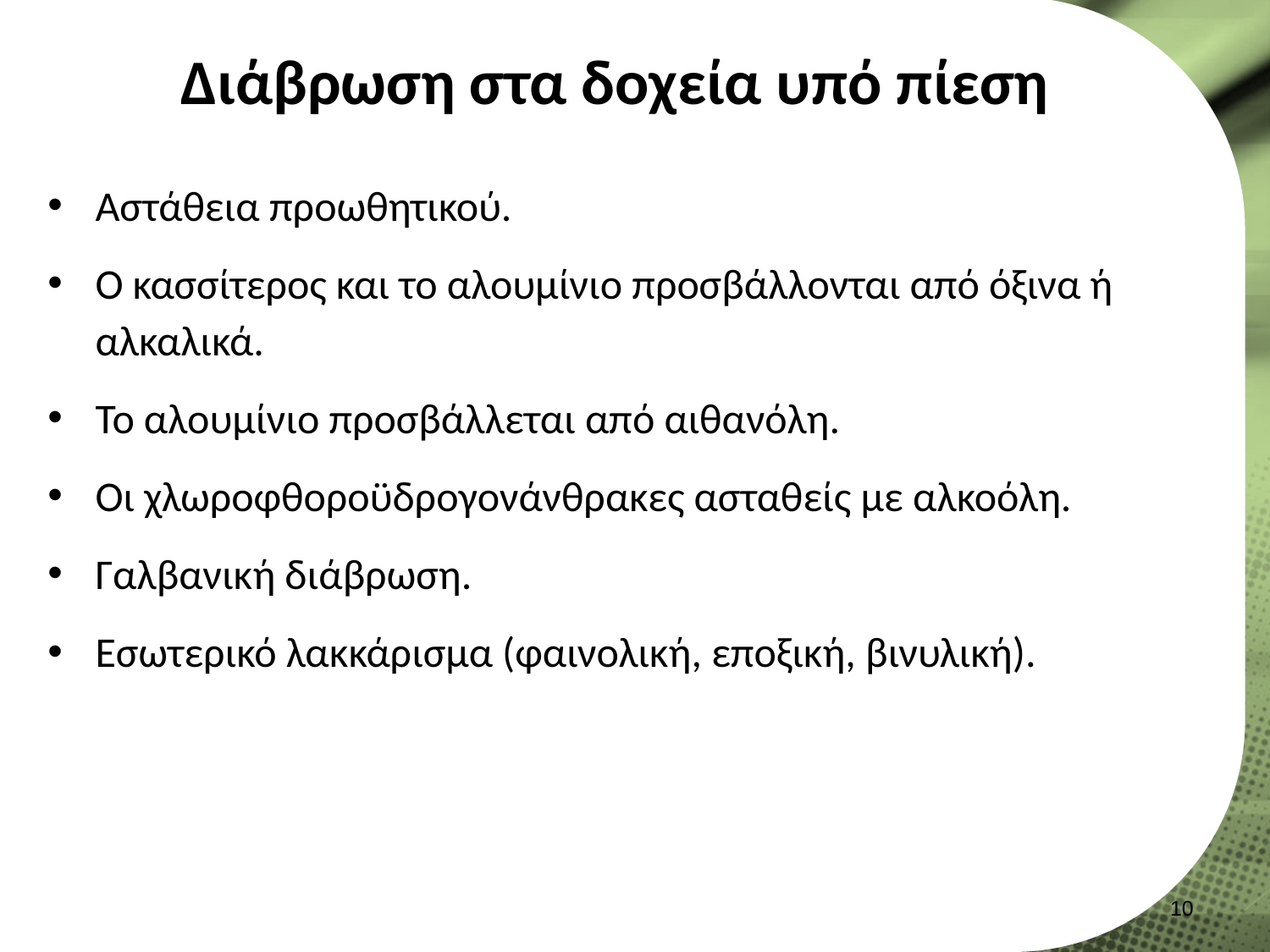

# Διάβρωση στα δοχεία υπό πίεση
Αστάθεια προωθητικού.
Ο κασσίτερος και το αλουμίνιο προσβάλλονται από όξινα ή αλκαλικά.
Το αλουμίνιο προσβάλλεται από αιθανόλη.
Οι χλωροφθοροϋδρογονάνθρακες ασταθείς με αλκοόλη.
Γαλβανική διάβρωση.
Εσωτερικό λακκάρισμα (φαινολική, εποξική, βινυλική).

10